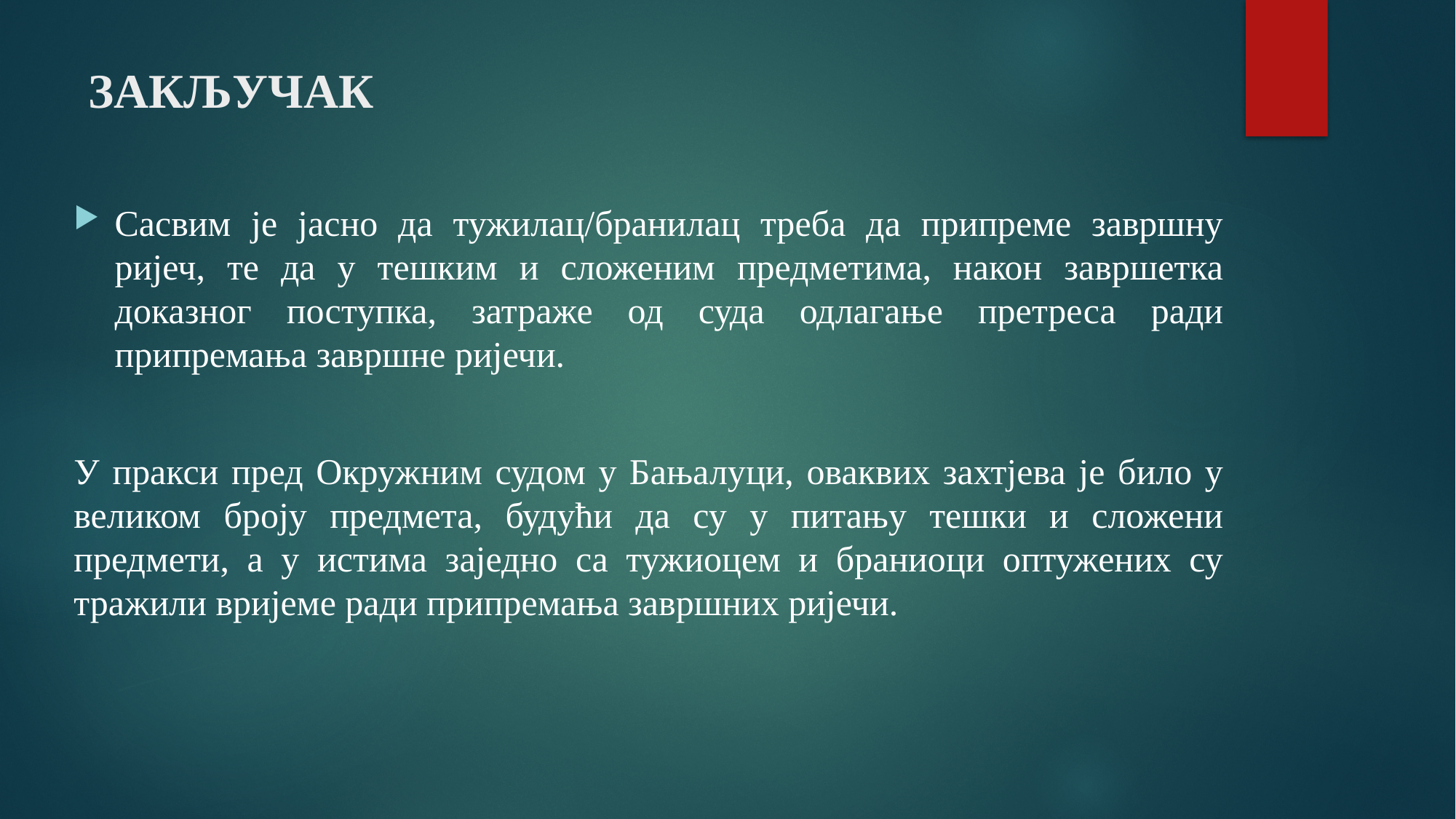

# ЗАКЉУЧАК

Сасвим је јасно да тужилац/бранилац треба да припреме завршну ријеч, те да у тешким и сложеним предметима, након завршетка доказног поступка, затраже од суда одлагање претреса ради припремања завршне ријечи.

У пракси пред Окружним судом у Бањалуци, оваквих захтјева је било у великом броју предмета, будући да су у питању тешки и сложени предмети, а у истима заједно са тужиоцем и браниоци оптужених су тражили вријеме ради припремања завршних ријечи.